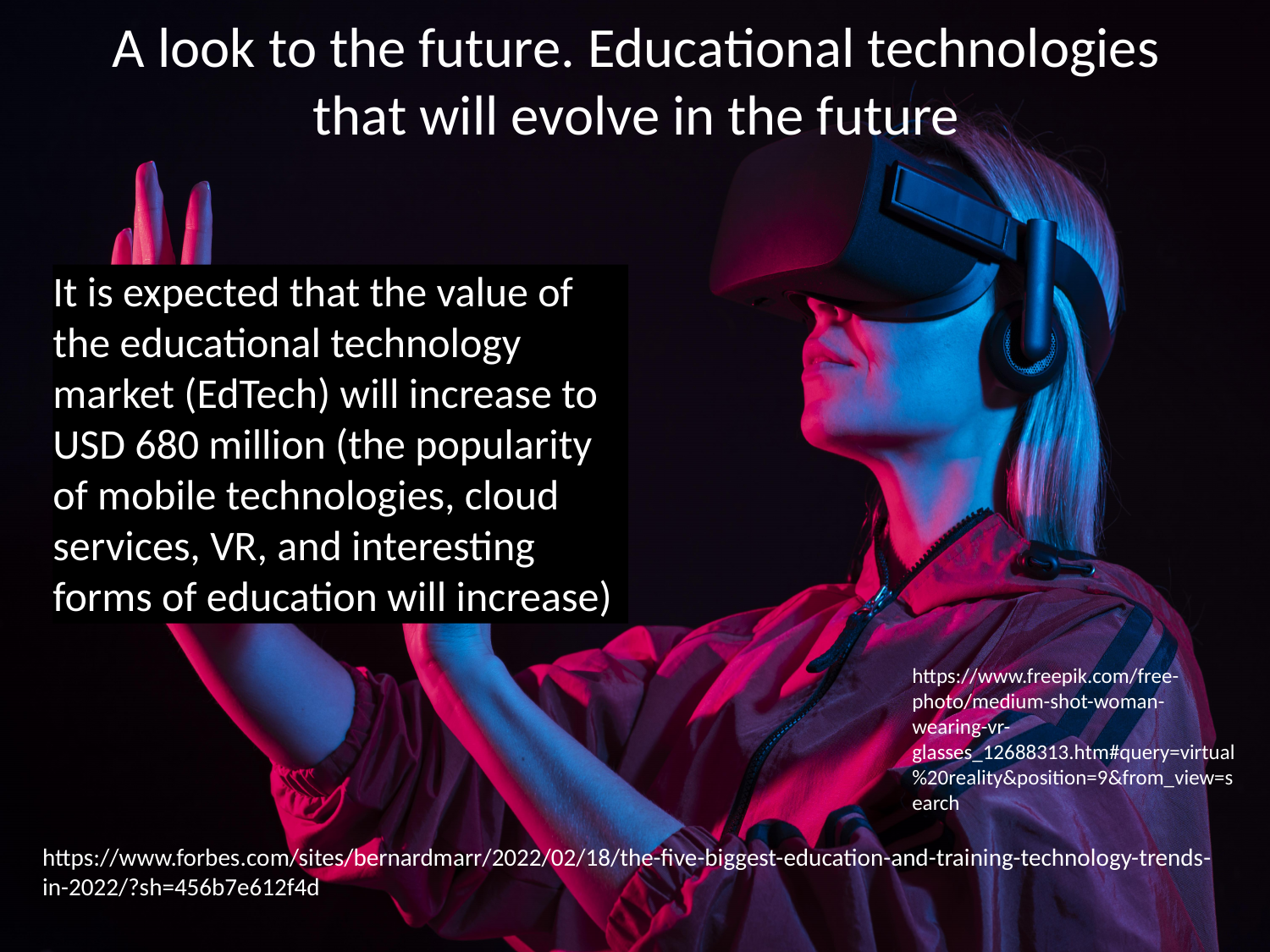

# A look to the future. Educational technologies that will evolve in the future
It is expected that the value of the educational technology market (EdTech) will increase to USD 680 million (the popularity of mobile technologies, cloud services, VR, and interesting forms of education will increase)
https://www.freepik.com/free-photo/medium-shot-woman-wearing-vr-glasses_12688313.htm#query=virtual%20reality&position=9&from_view=search
https://www.forbes.com/sites/bernardmarr/2022/02/18/the-five-biggest-education-and-training-technology-trends-in-2022/?sh=456b7e612f4d